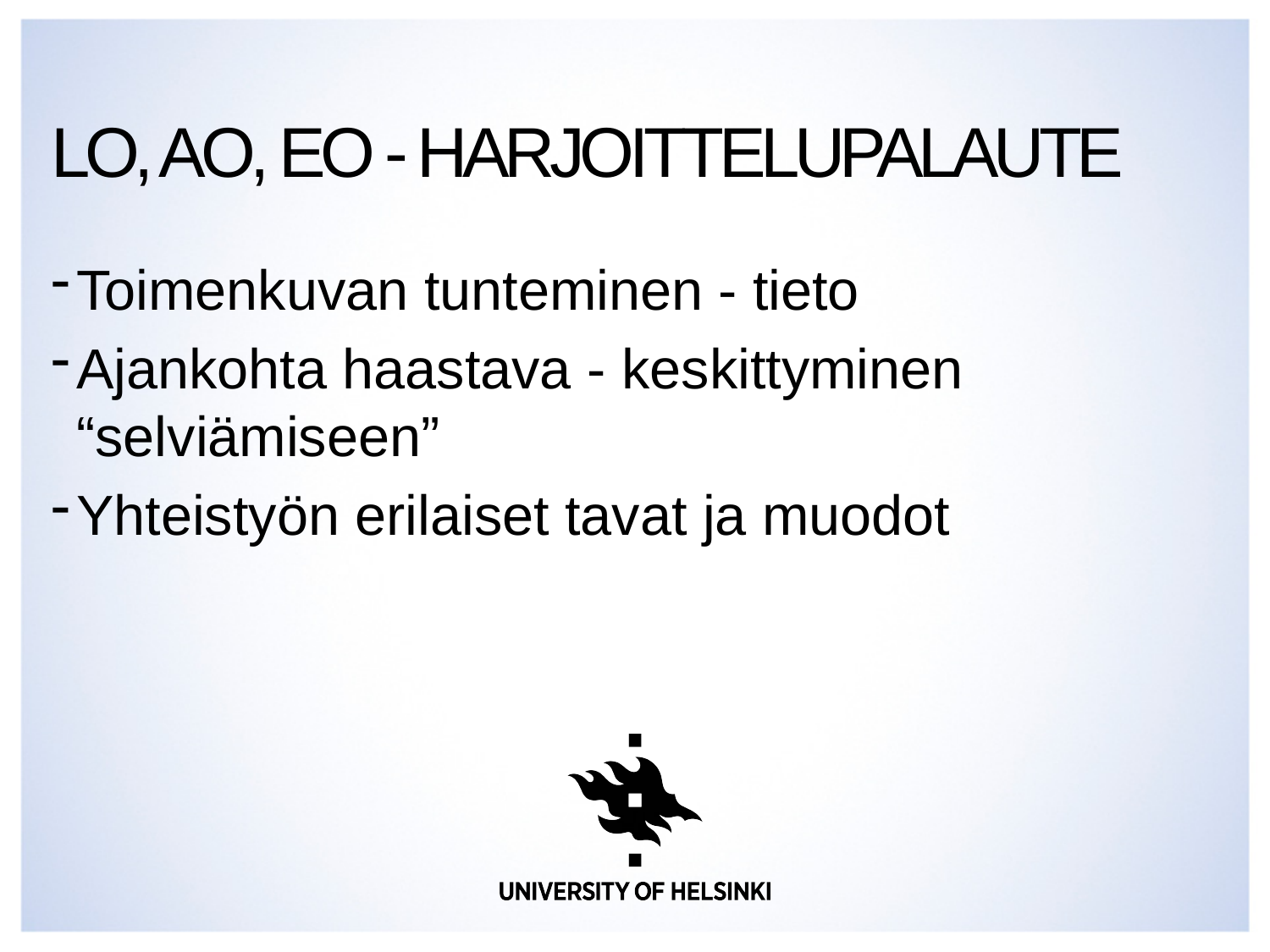

# Lo, ao, eo - harjoittelupalaute
Toimenkuvan tunteminen - tieto
Ajankohta haastava - keskittyminen “selviämiseen”
Yhteistyön erilaiset tavat ja muodot